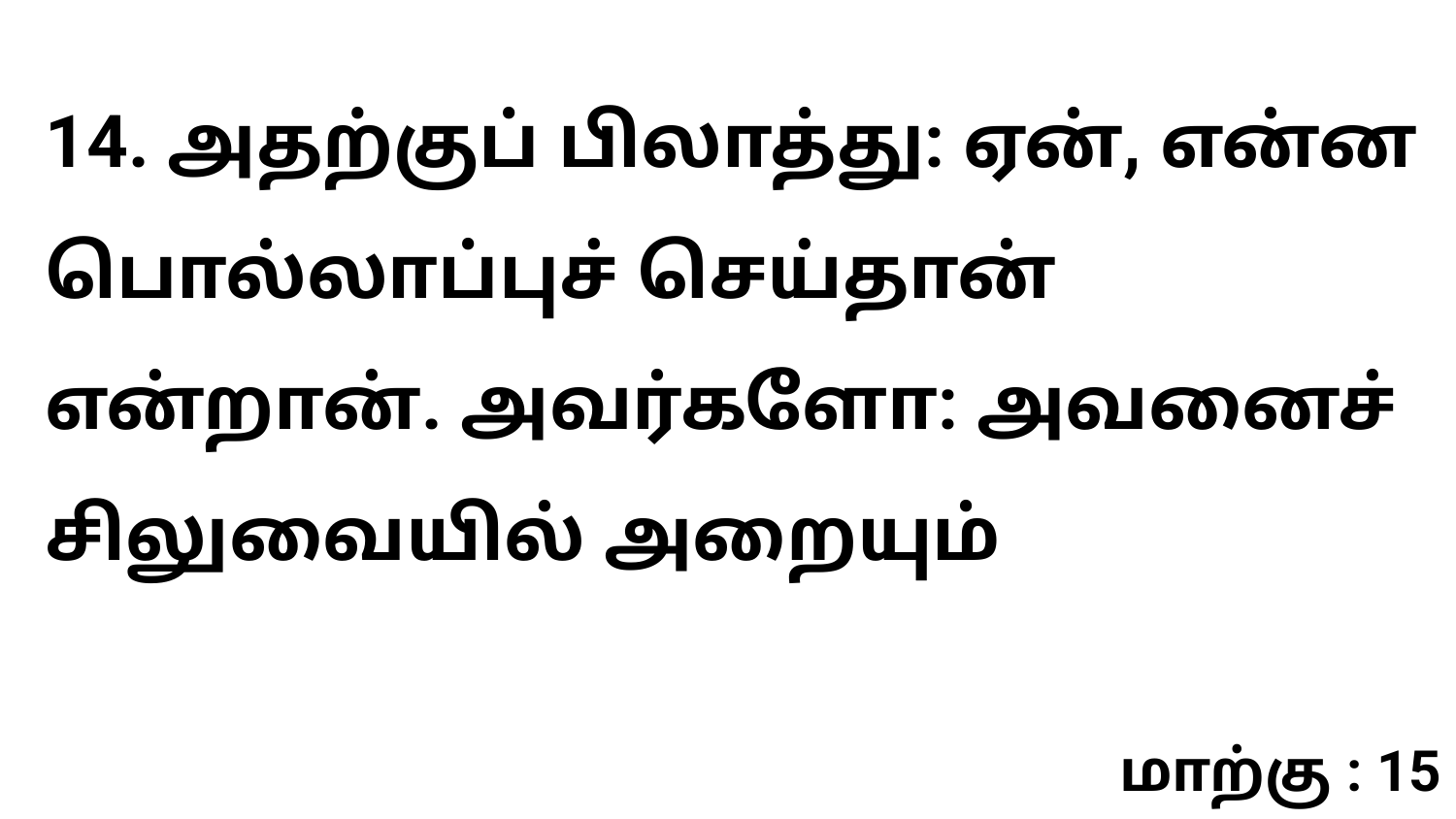

14. அதற்குப் பிலாத்து: ஏன், என்ன பொல்லாப்புச் செய்தான் என்றான். அவர்களோ: அவனைச் சிலுவையில் அறையும்
மாற்கு : 15